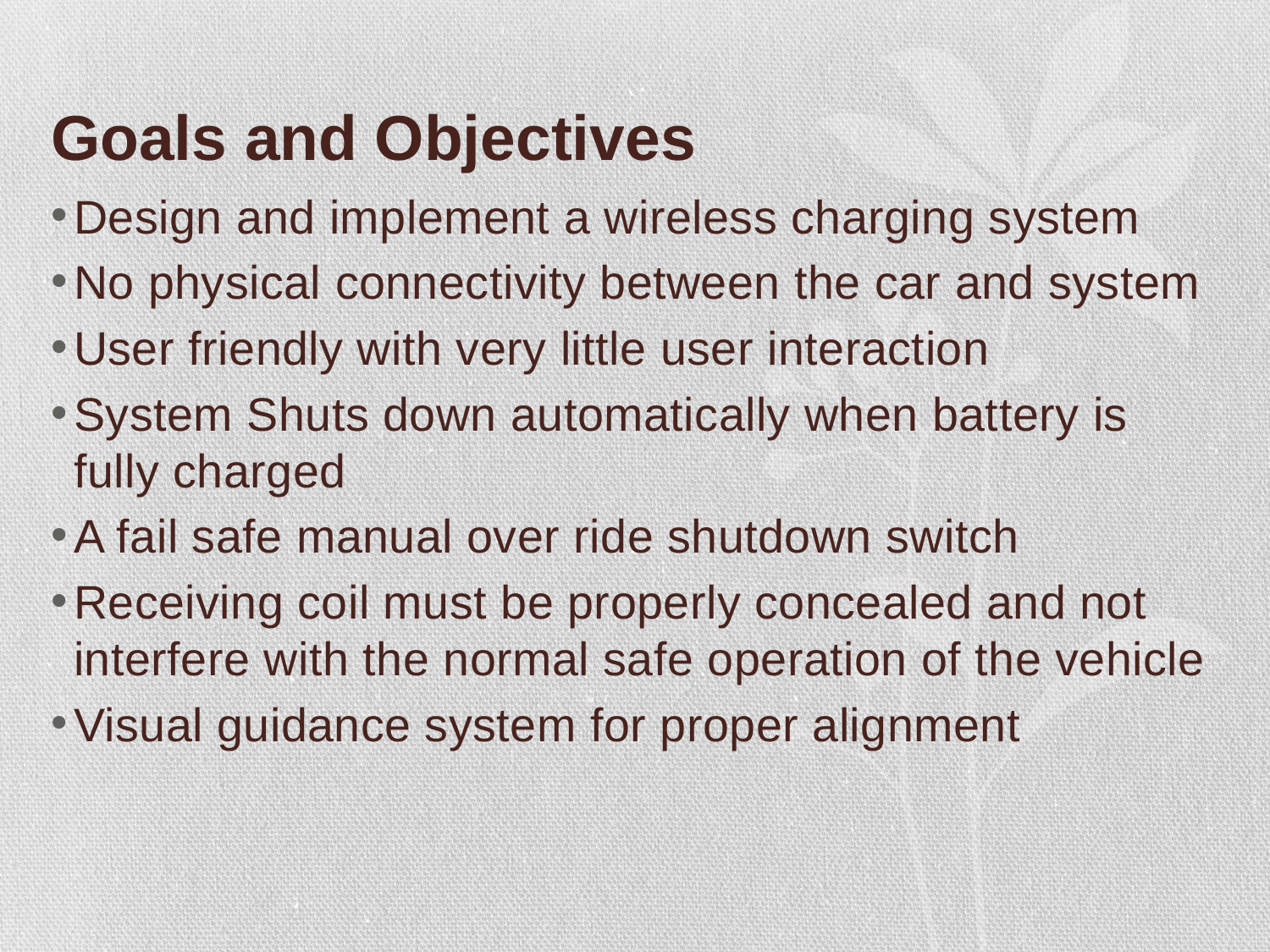

# Goals and Objectives
Design and implement a wireless charging system
No physical connectivity between the car and system
User friendly with very little user interaction
System Shuts down automatically when battery is fully charged
A fail safe manual over ride shutdown switch
Receiving coil must be properly concealed and not interfere with the normal safe operation of the vehicle
Visual guidance system for proper alignment